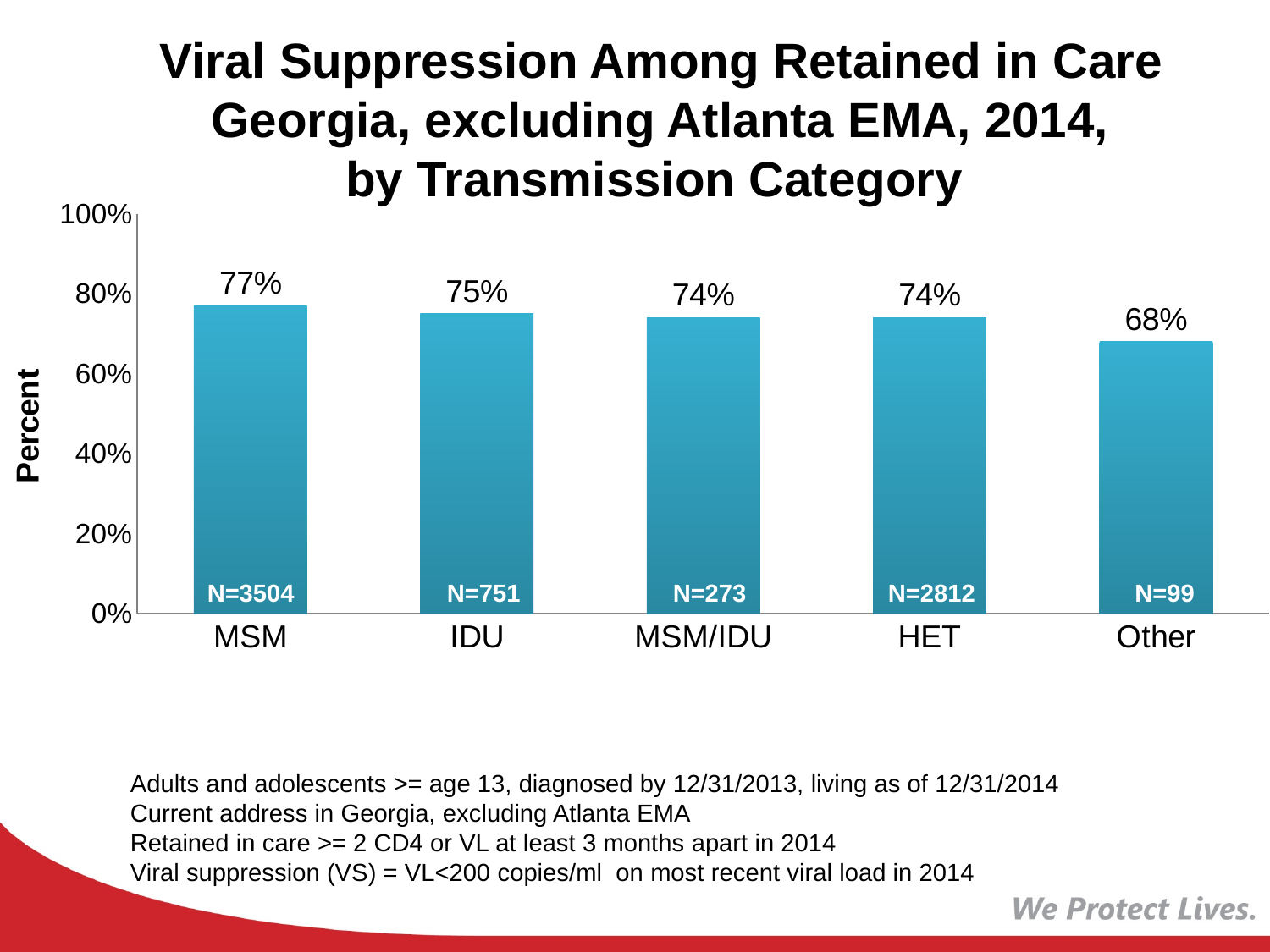

# Viral Suppression Among Retained in Care Georgia, excluding Atlanta EMA, 2014, by Transmission Category

### Chart

| Category | VS Among Retained |
|---|---|
| MSM | 0.77 |
| IDU | 0.75 |
| MSM/IDU | 0.74 |
| HET | 0.74 |
| Other | 0.68 |
N=3504
N=751
N=273
N=2812
N=99
Adults and adolescents >= age 13, diagnosed by 12/31/2013, living as of 12/31/2014
Current address in Georgia, excluding Atlanta EMA
Retained in care >= 2 CD4 or VL at least 3 months apart in 2014
Viral suppression (VS) = VL<200 copies/ml  on most recent viral load in 2014